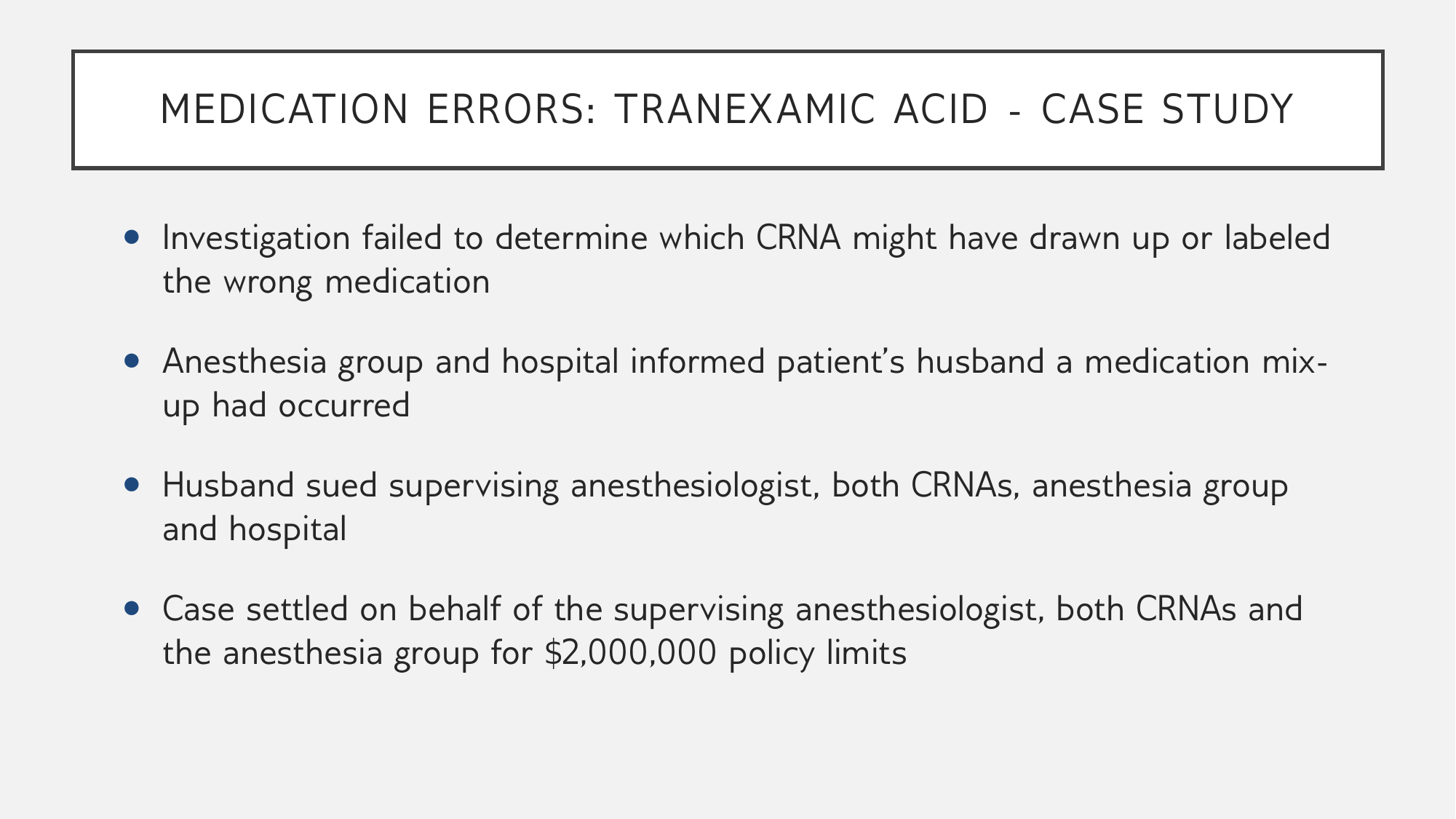

# Medication Errors: Tranexamic Acid - Case Study
Investigation failed to determine which CRNA might have drawn up or labeled the wrong medication
Anesthesia group and hospital informed patient’s husband a medication mix-up had occurred
Husband sued supervising anesthesiologist, both CRNAs, anesthesia group and hospital
Case settled on behalf of the supervising anesthesiologist, both CRNAs and the anesthesia group for $2,000,000 policy limits